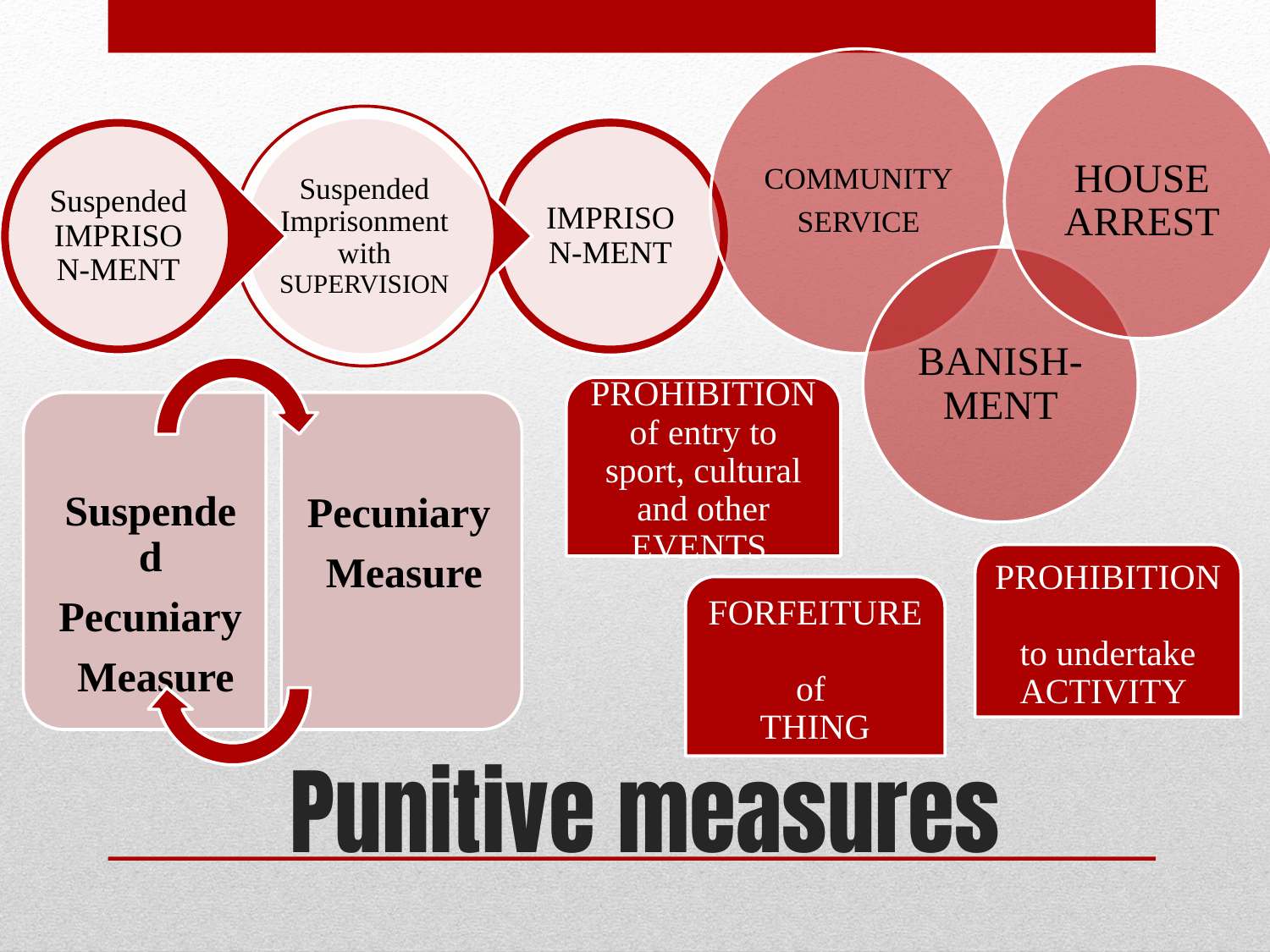

IMPRISON-MENT
Suspended Imprisonment with SUPERVISION
Suspended IMPRISON-MENT
COMMUNITY
SERVICE
BANISH-MENT
HOUSE ARREST

Suspended
Pecuniary
 Measure

Pecuniary
 Measure
PROHIBITION of entry to sport, cultural and other EVENTS
FORFEITURE
of
THING
PROHIBITION
to undertake ACTIVITY
# Punitive measures